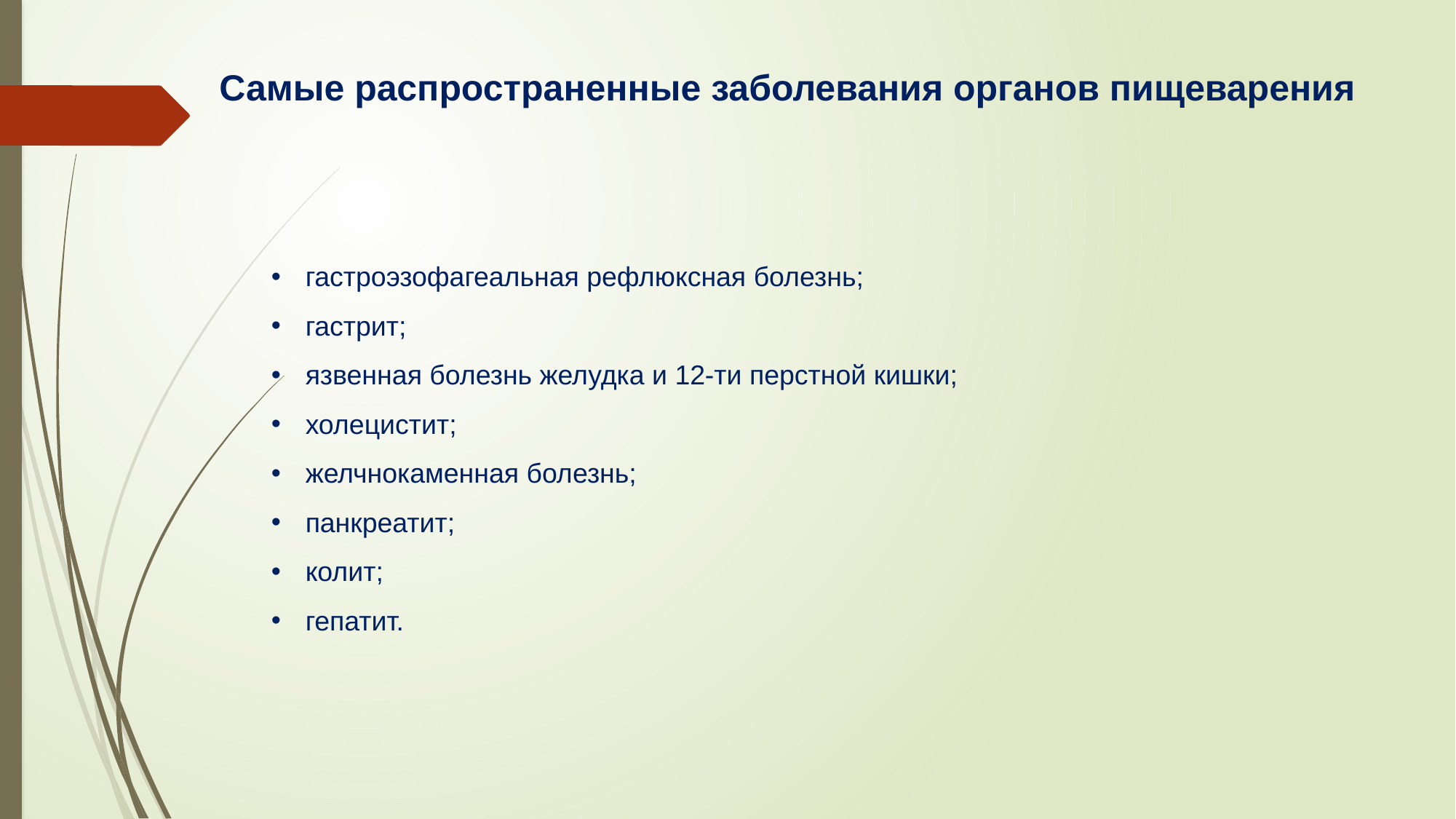

# Самые распространенные заболевания органов пищеварения
гастроэзофагеальная рефлюксная болезнь;
гастрит;
язвенная болезнь желудка и 12-ти перстной кишки;
холецистит;
желчнокаменная болезнь;
панкреатит;
колит;
гепатит.